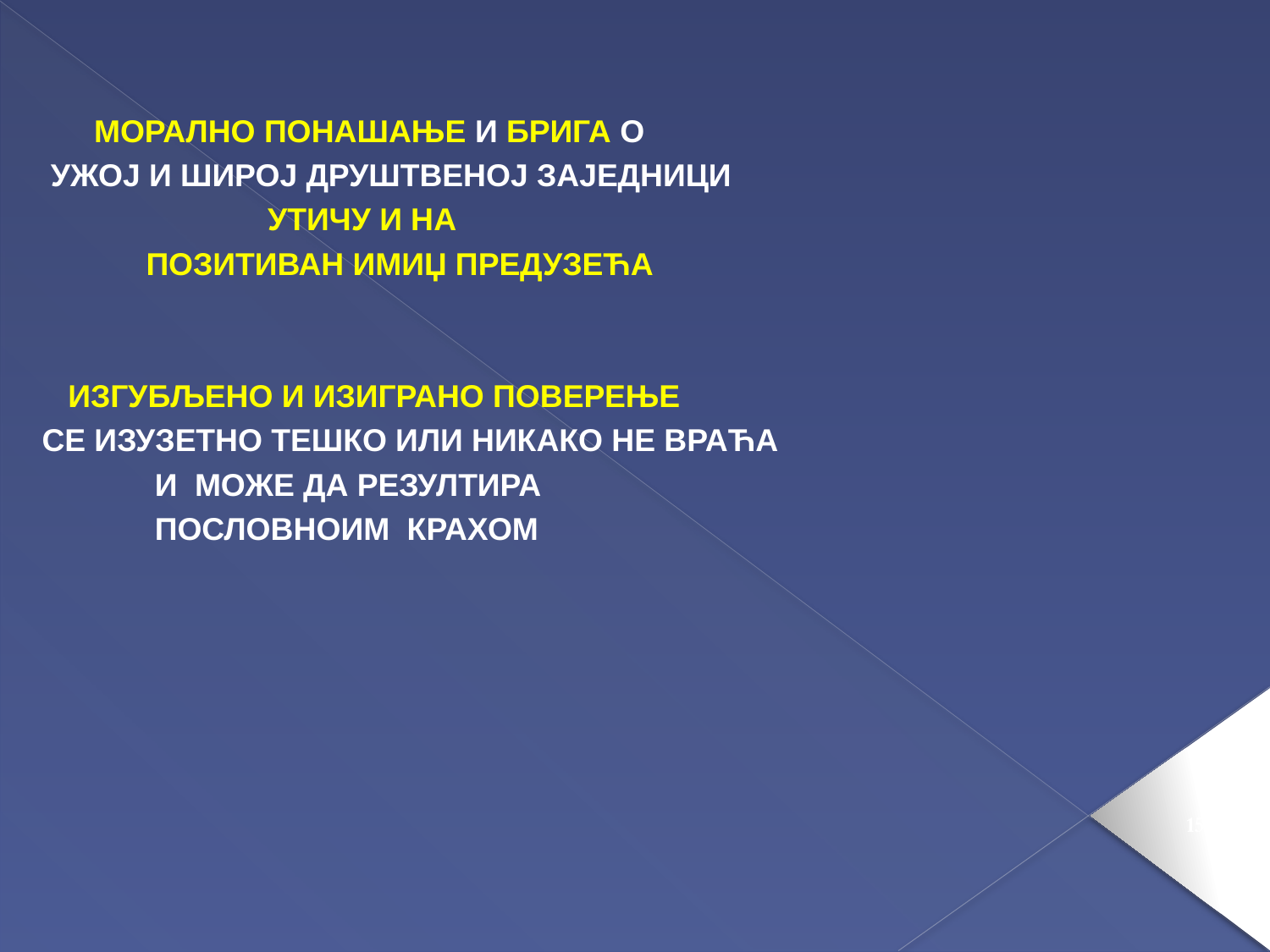

МОРАЛНО ПОНАШАЊЕ И БРИГА О
  УЖОЈ И ШИРОЈ ДРУШТВЕНОЈ ЗАЈЕДНИЦИ
                           УТИЧУ И НА
             ПОЗИТИВАН ИМИЏ ПРЕДУЗЕЋА

    ИЗГУБЉЕНО И ИЗИГРАНО ПОВЕРЕЊЕ
 СЕ ИЗУЗЕТНО ТЕШКО ИЛИ НИКАКО НЕ ВРАЋА
              И  МОЖЕ ДА РЕЗУЛТИРА
              ПОСЛОВНОИМ  КРАХОМ

156